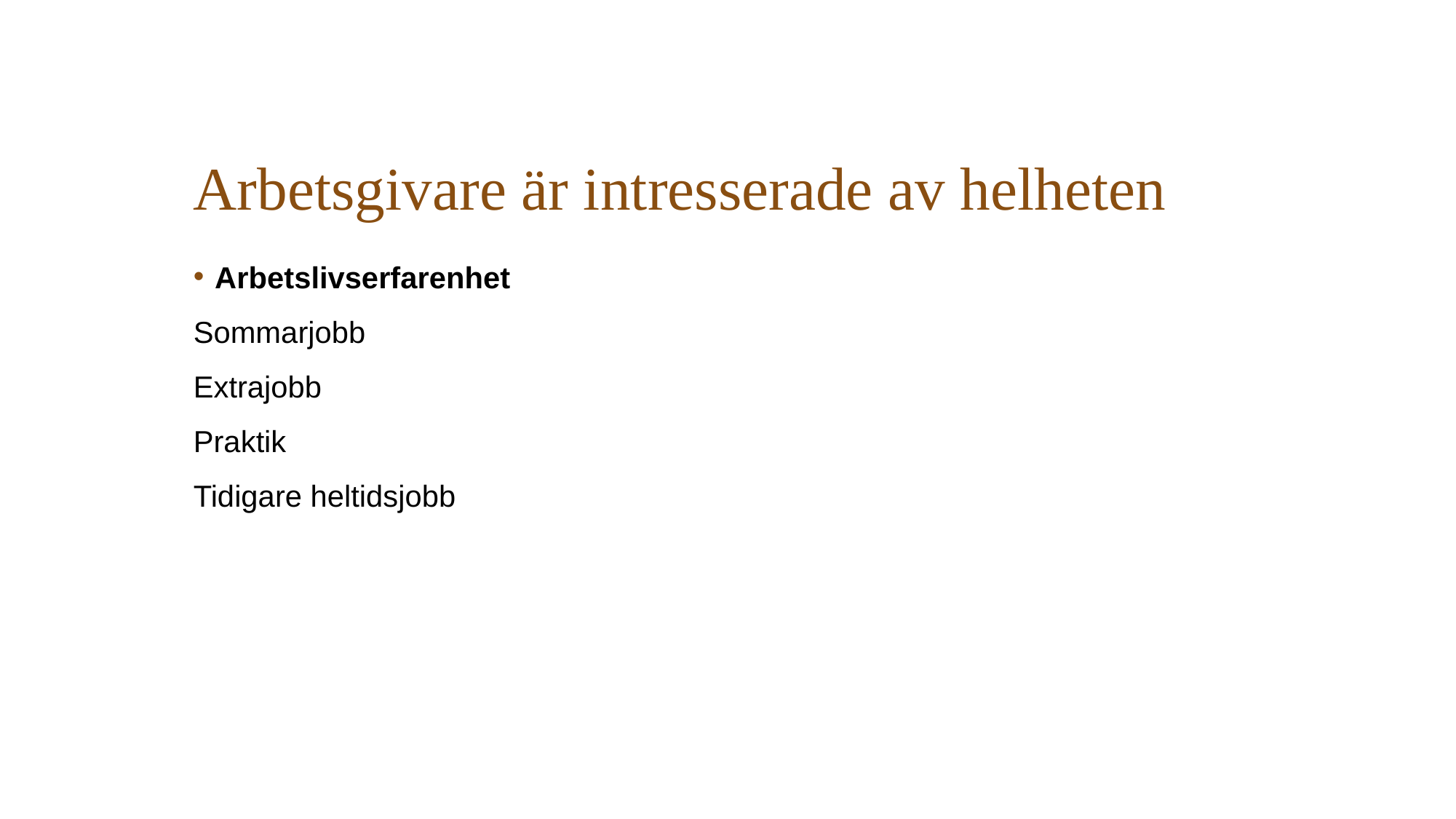

# Arbetsgivare är intresserade av helheten
Arbetslivserfarenhet
Sommarjobb
Extrajobb
Praktik
Tidigare heltidsjobb